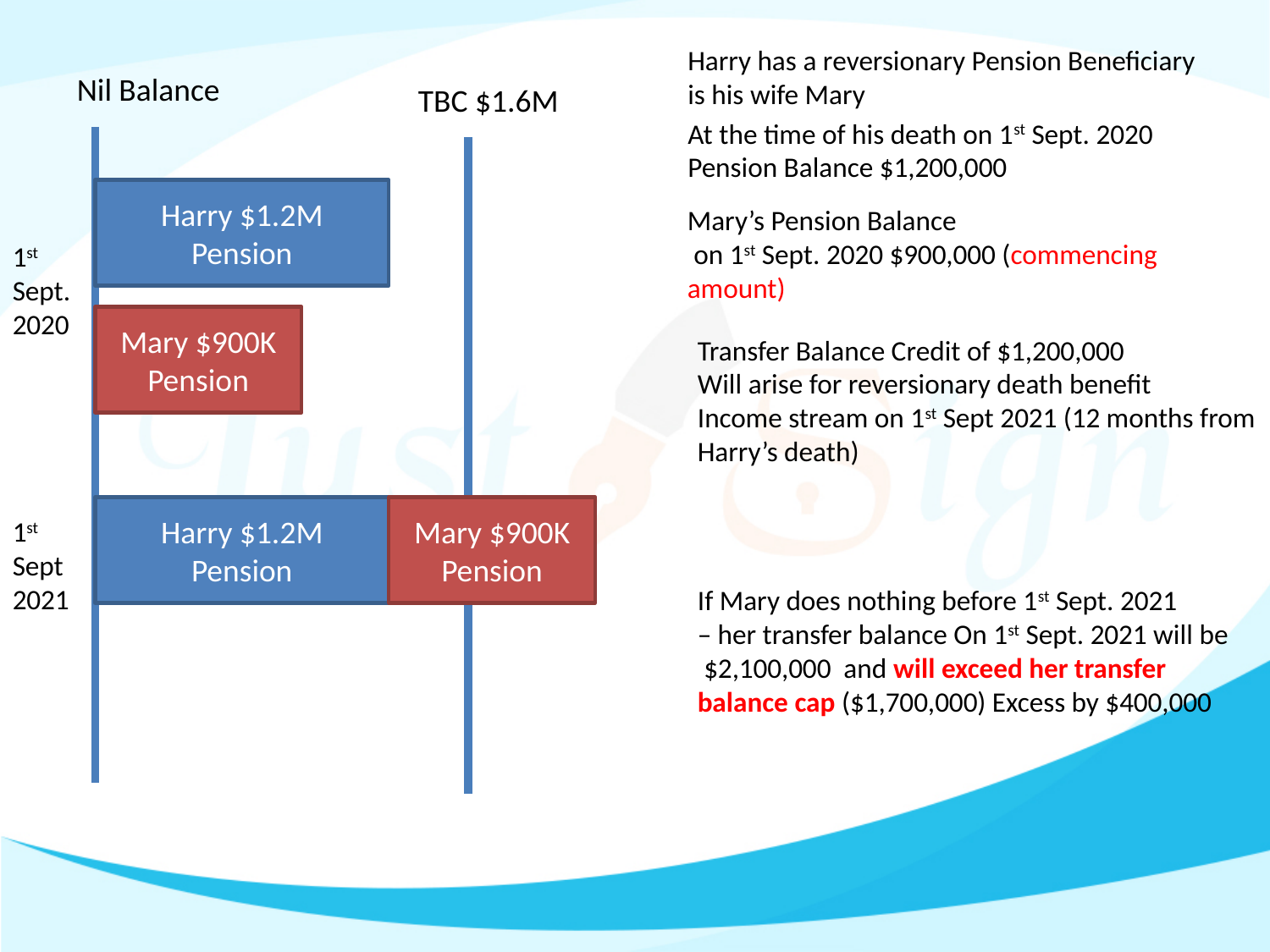

Harry has a reversionary Pension Beneficiary is his wife Mary
At the time of his death on 1st Sept. 2020 Pension Balance $1,200,000
Nil Balance
TBC $1.6M
Harry $1.2M Pension
Mary’s Pension Balance
 on 1st Sept. 2020 $900,000 (commencing amount)

1st Sept. 2020
Mary $900K Pension
Transfer Balance Credit of $1,200,000
Will arise for reversionary death benefit
Income stream on 1st Sept 2021 (12 months from
Harry’s death)
Harry $1.2M Pension
Mary $900K Pension
1st Sept
2021
If Mary does nothing before 1st Sept. 2021
– her transfer balance On 1st Sept. 2021 will be
 $2,100,000  and will exceed her transfer balance cap ($1,700,000) Excess by $400,000